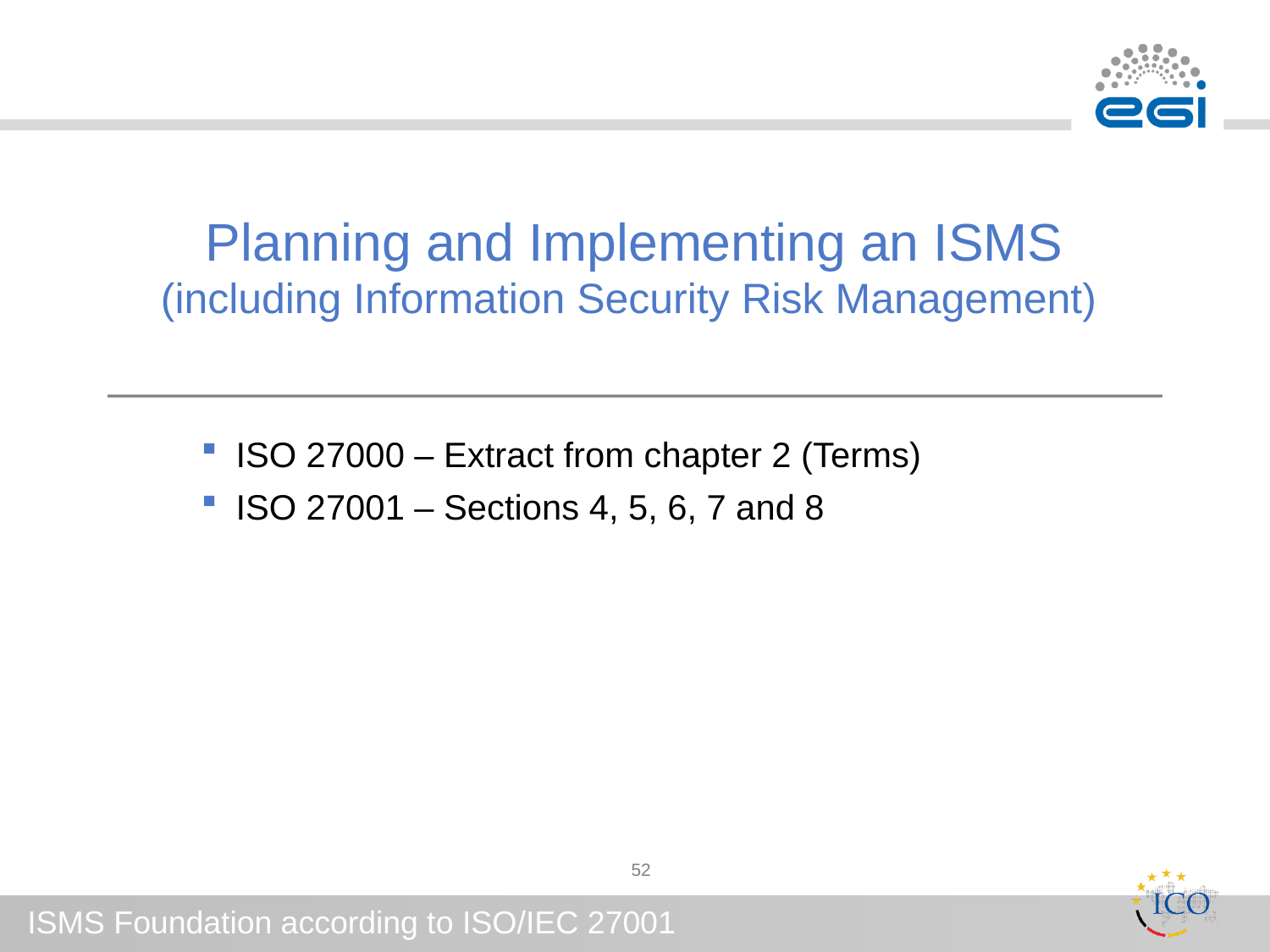

# Planning and Implementing an ISMS (including Information Security Risk Management)
ISO 27000 – Extract from chapter 2 (Terms)
ISO 27001 – Sections 4, 5, 6, 7 and 8